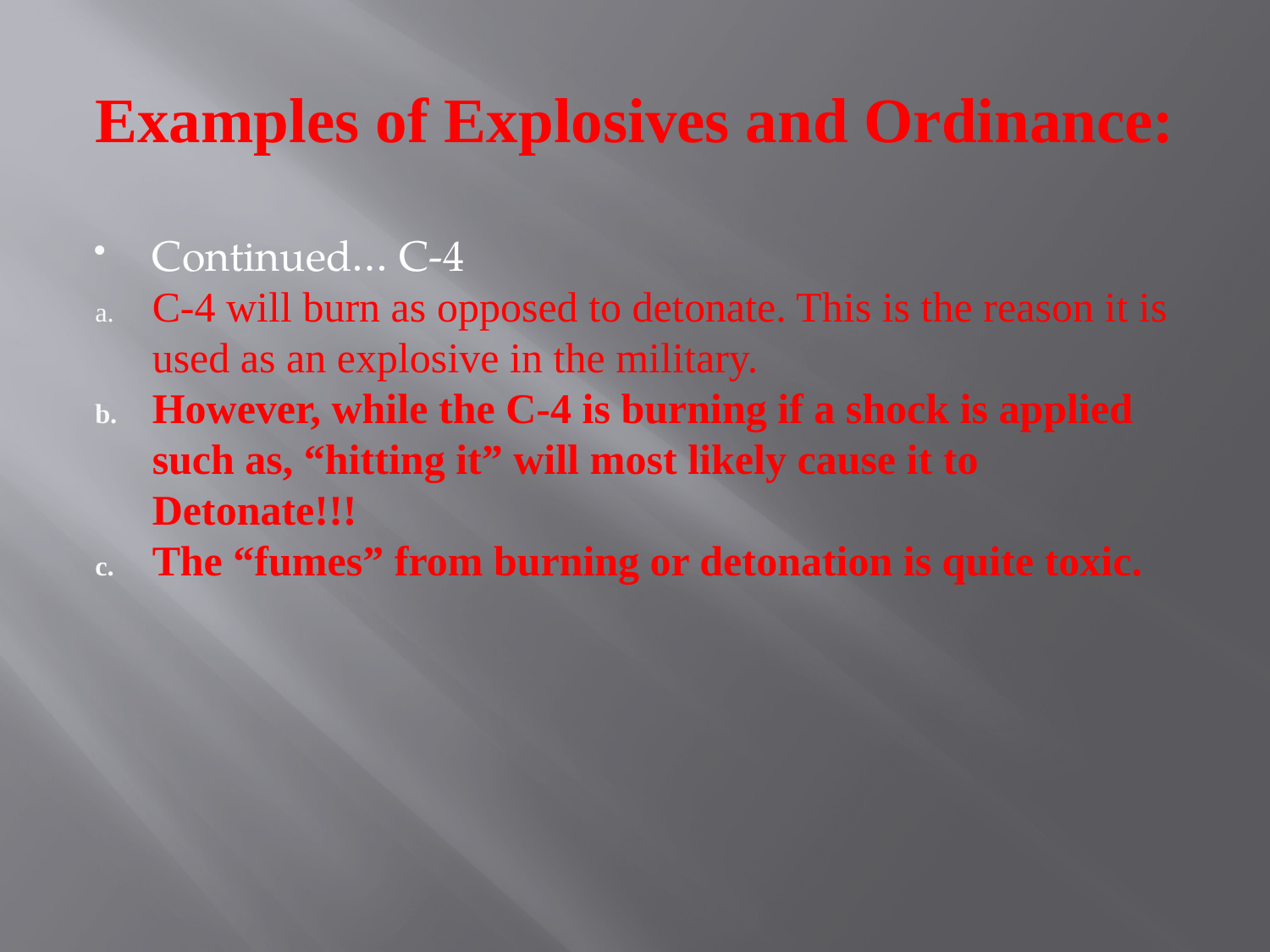

# Examples of Explosives and Ordinance:
Continued… C-4
C-4 will burn as opposed to detonate. This is the reason it is used as an explosive in the military.
However, while the C-4 is burning if a shock is applied such as, “hitting it” will most likely cause it to Detonate!!!
The “fumes” from burning or detonation is quite toxic.